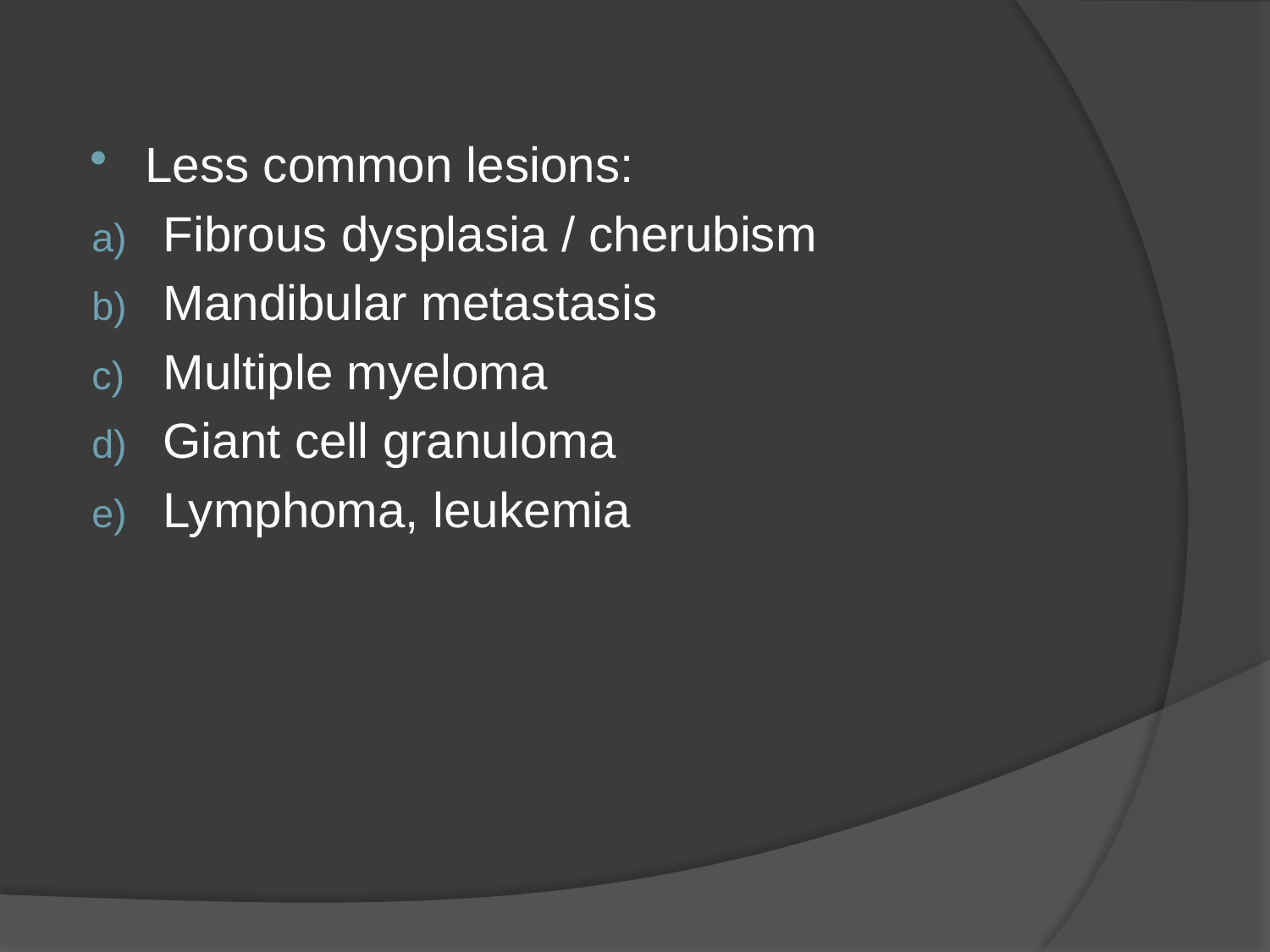

#
Less common lesions:
Fibrous dysplasia / cherubism
Mandibular metastasis
Multiple myeloma
Giant cell granuloma
Lymphoma, leukemia